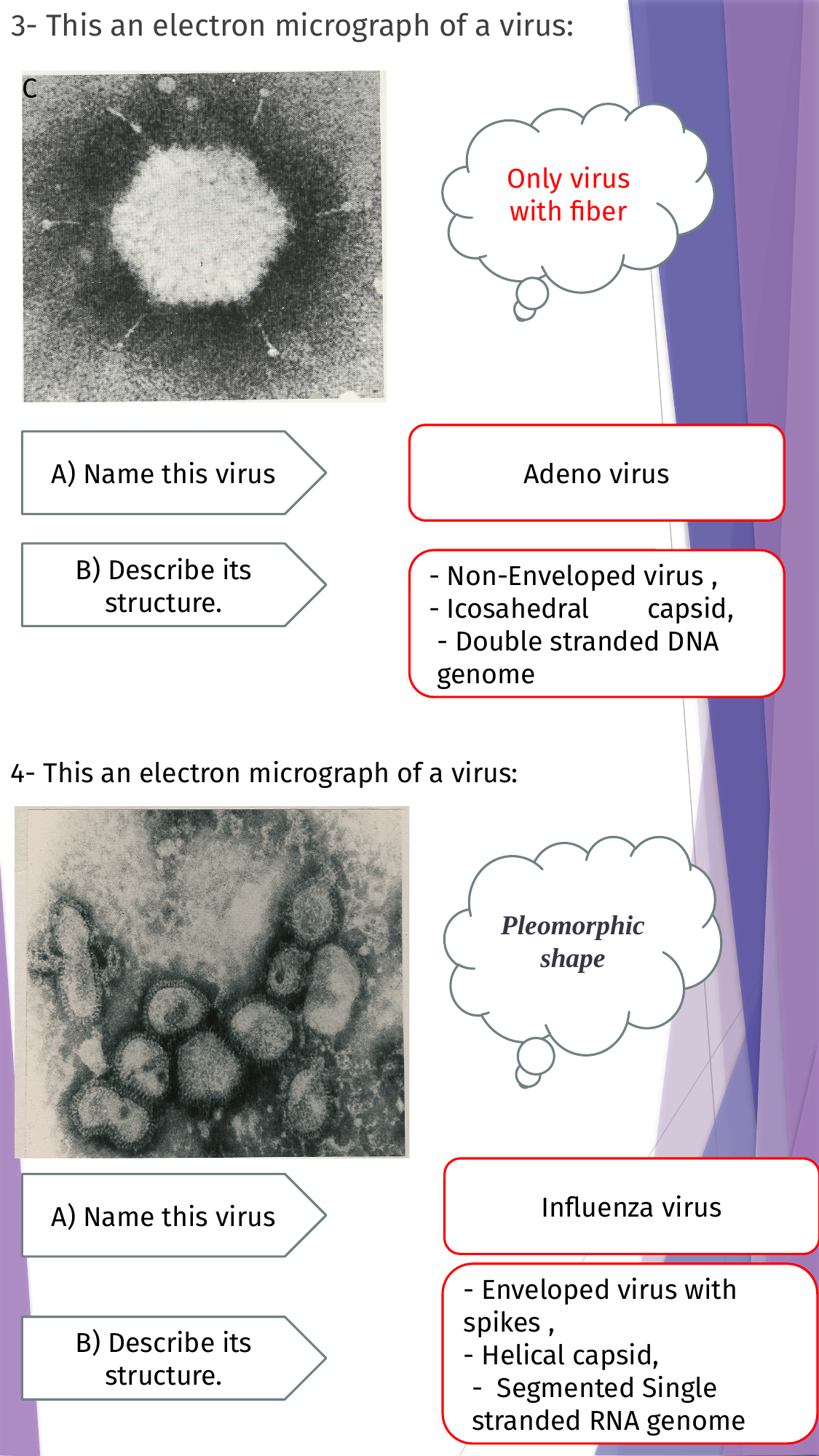

3- This an electron micrograph of a virus:

C
Only virus with fiber
Adeno virus
A) Name this virus
B) Describe its structure.
- Non-Enveloped virus ,
- Icosahedral	capsid,
- Double stranded DNA genome
4- This an electron micrograph of a virus:

Pleomorphic shape
Influenza virus
A) Name this virus
- Enveloped virus with spikes ,
- Helical capsid,
-  Segmented Single stranded RNA genome
B) Describe its structure.